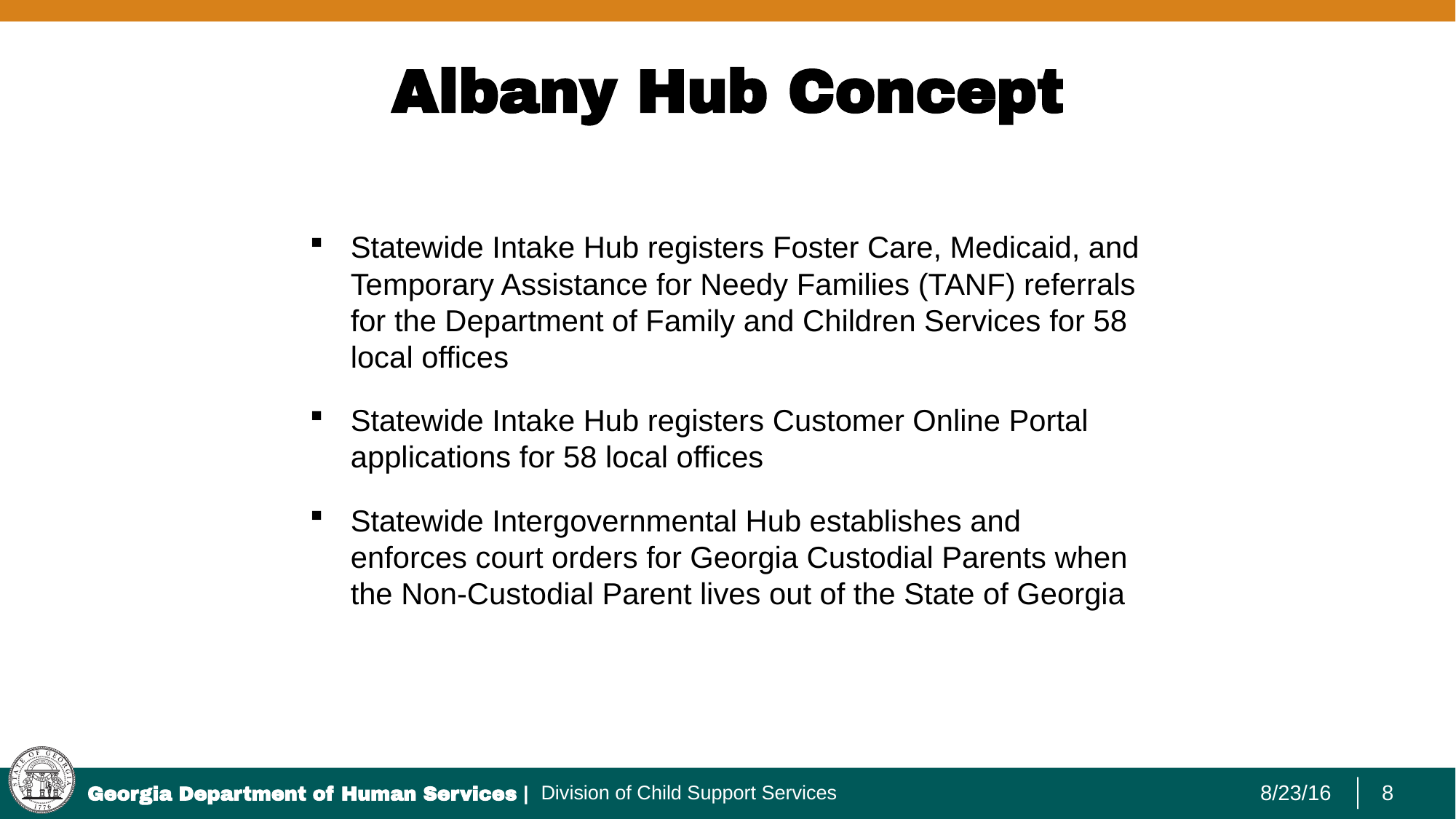

# Albany Hub Concept
Statewide Intake Hub registers Foster Care, Medicaid, and Temporary Assistance for Needy Families (TANF) referrals for the Department of Family and Children Services for 58 local offices
Statewide Intake Hub registers Customer Online Portal applications for 58 local offices
Statewide Intergovernmental Hub establishes and enforces court orders for Georgia Custodial Parents when the Non-Custodial Parent lives out of the State of Georgia
Division of Child Support Services